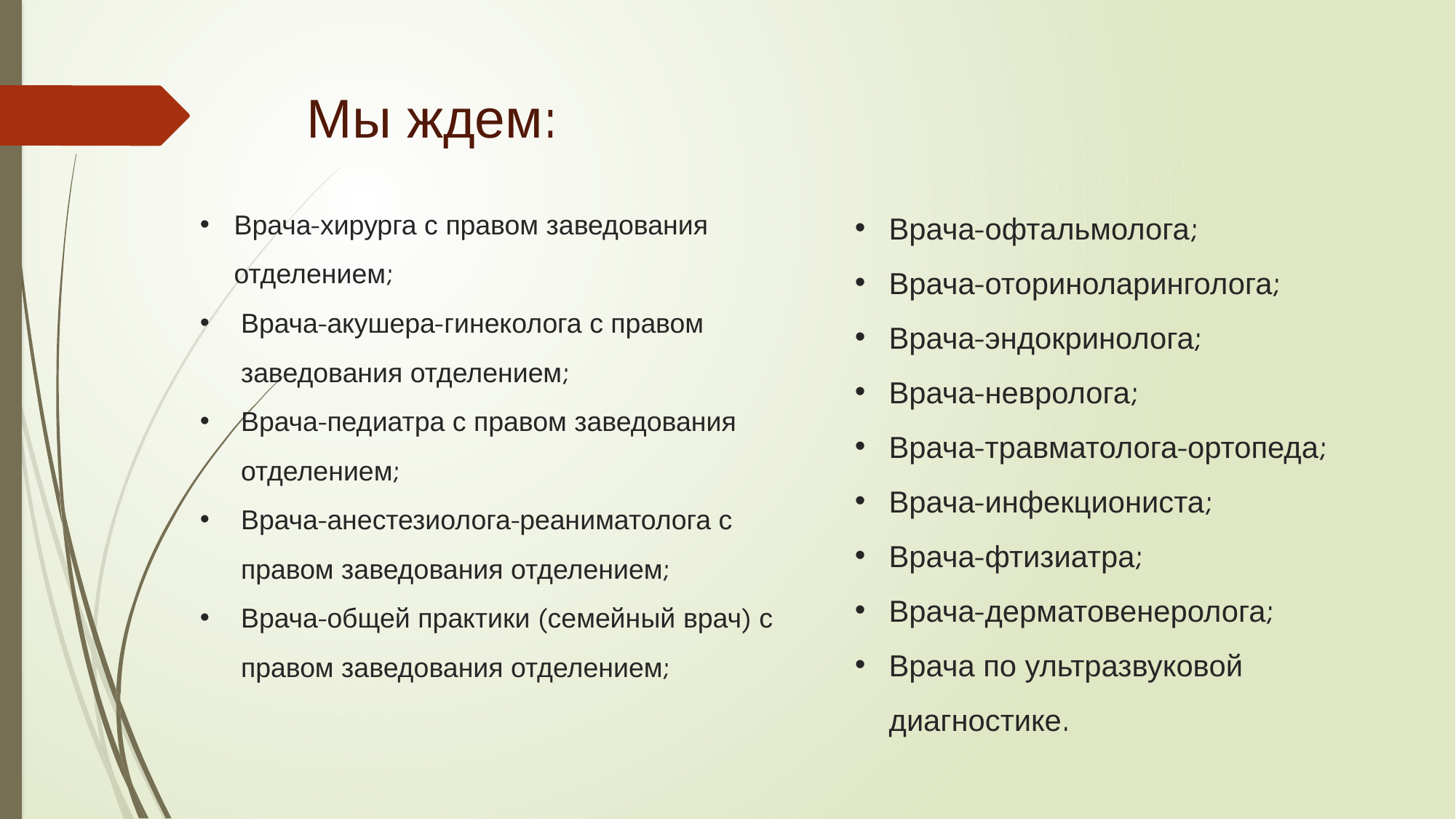

# Мы ждем:
Врача-хирурга с правом заведования отделением;
Врача-акушера-гинеколога с правом заведования отделением;
Врача-педиатра с правом заведования отделением;
Врача-анестезиолога-реаниматолога с правом заведования отделением;
Врача-общей практики (семейный врач) с правом заведования отделением;

Врача-офтальмолога;
Врача-оториноларинголога;
Врача-эндокринолога;
Врача-невролога;
Врача-травматолога-ортопеда;
Врача-инфекциониста;
Врача-фтизиатра;
Врача-дерматовенеролога;
Врача по ультразвуковой диагностике.